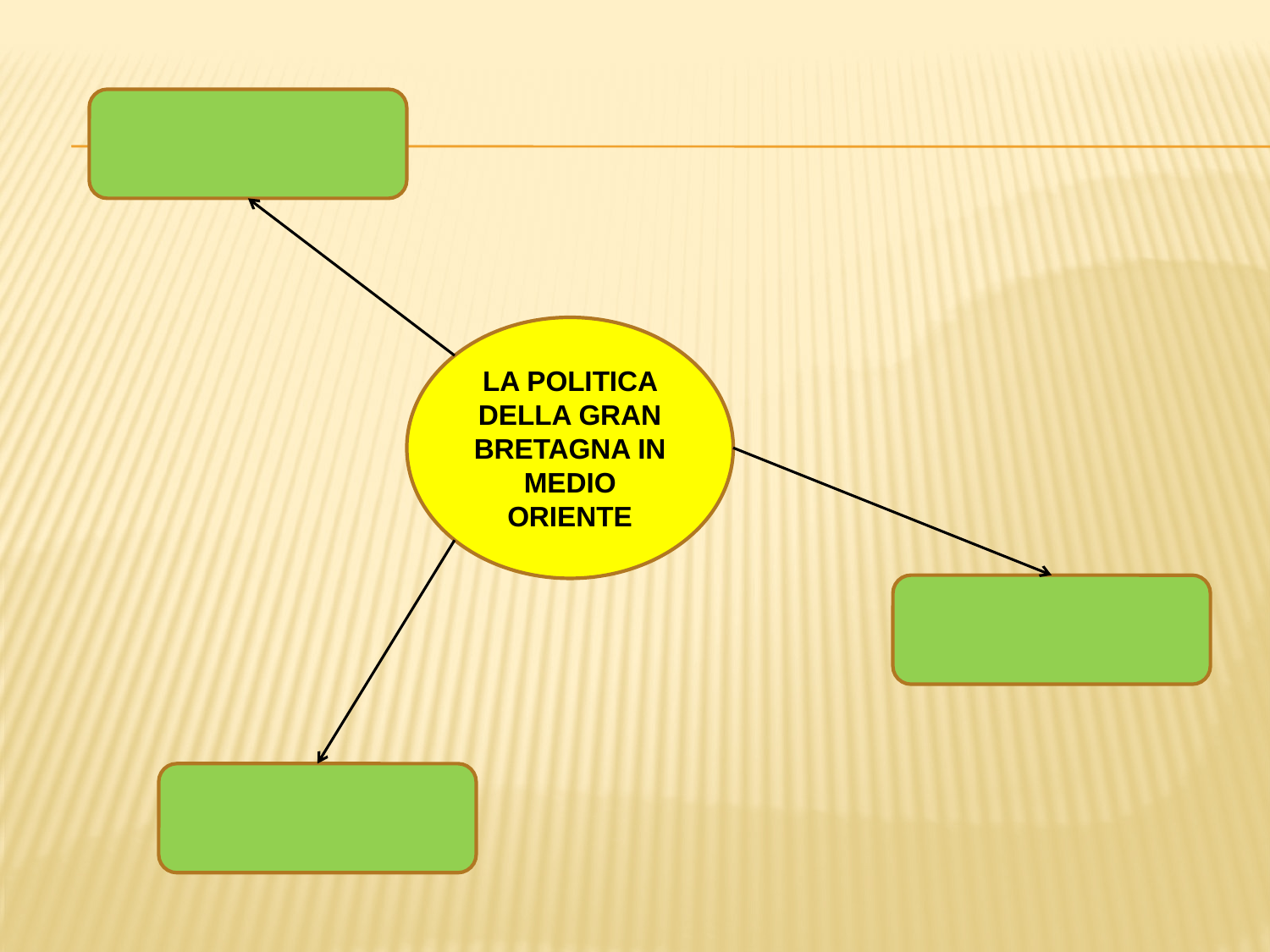

LA POLITICA DELLA GRAN BRETAGNA IN MEDIO ORIENTE